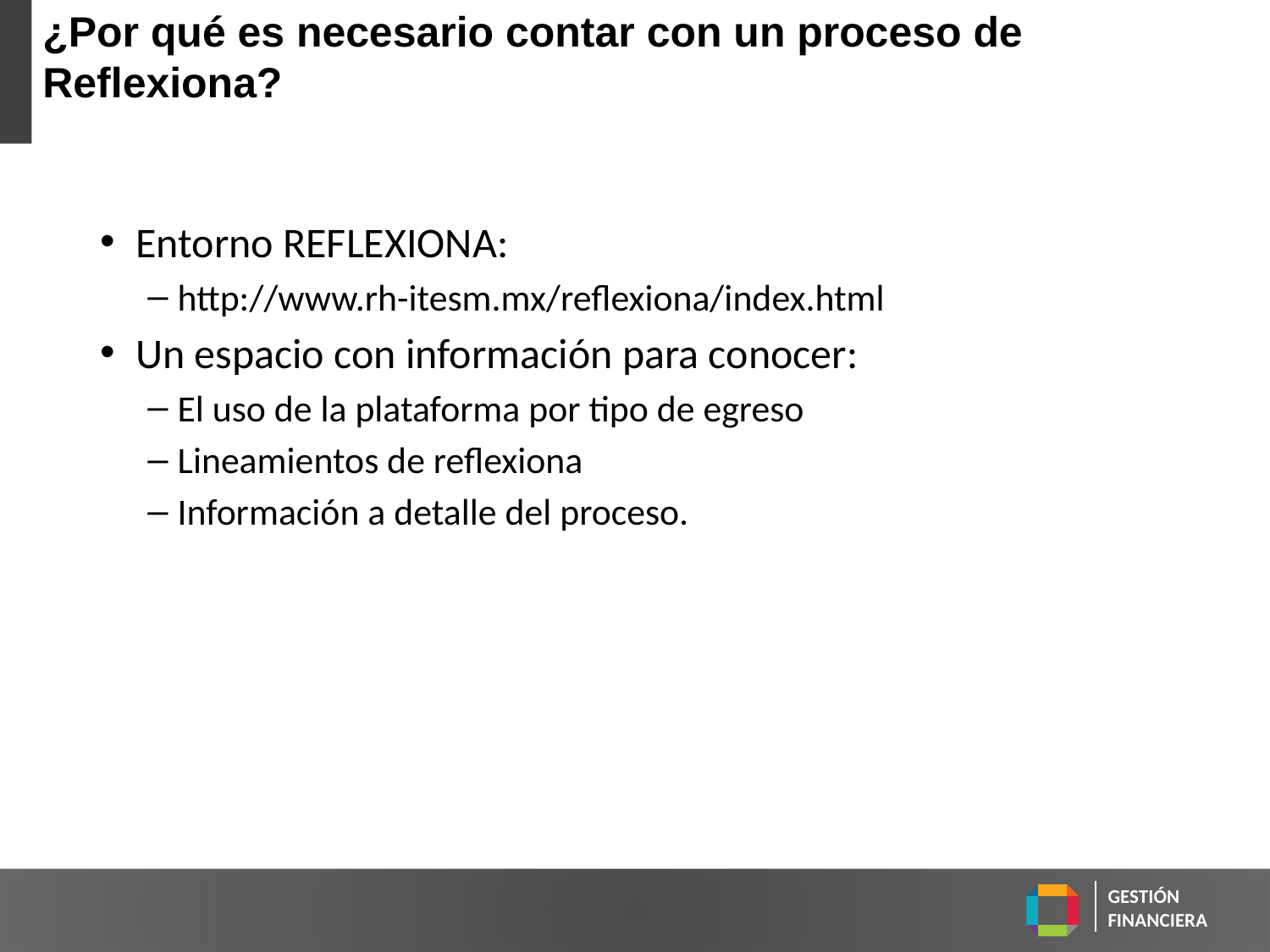

# ¿Por qué es necesario contar con un proceso de Reflexiona?
Entorno REFLEXIONA:
http://www.rh-itesm.mx/reflexiona/index.html
Un espacio con información para conocer:
El uso de la plataforma por tipo de egreso
Lineamientos de reflexiona
Información a detalle del proceso.